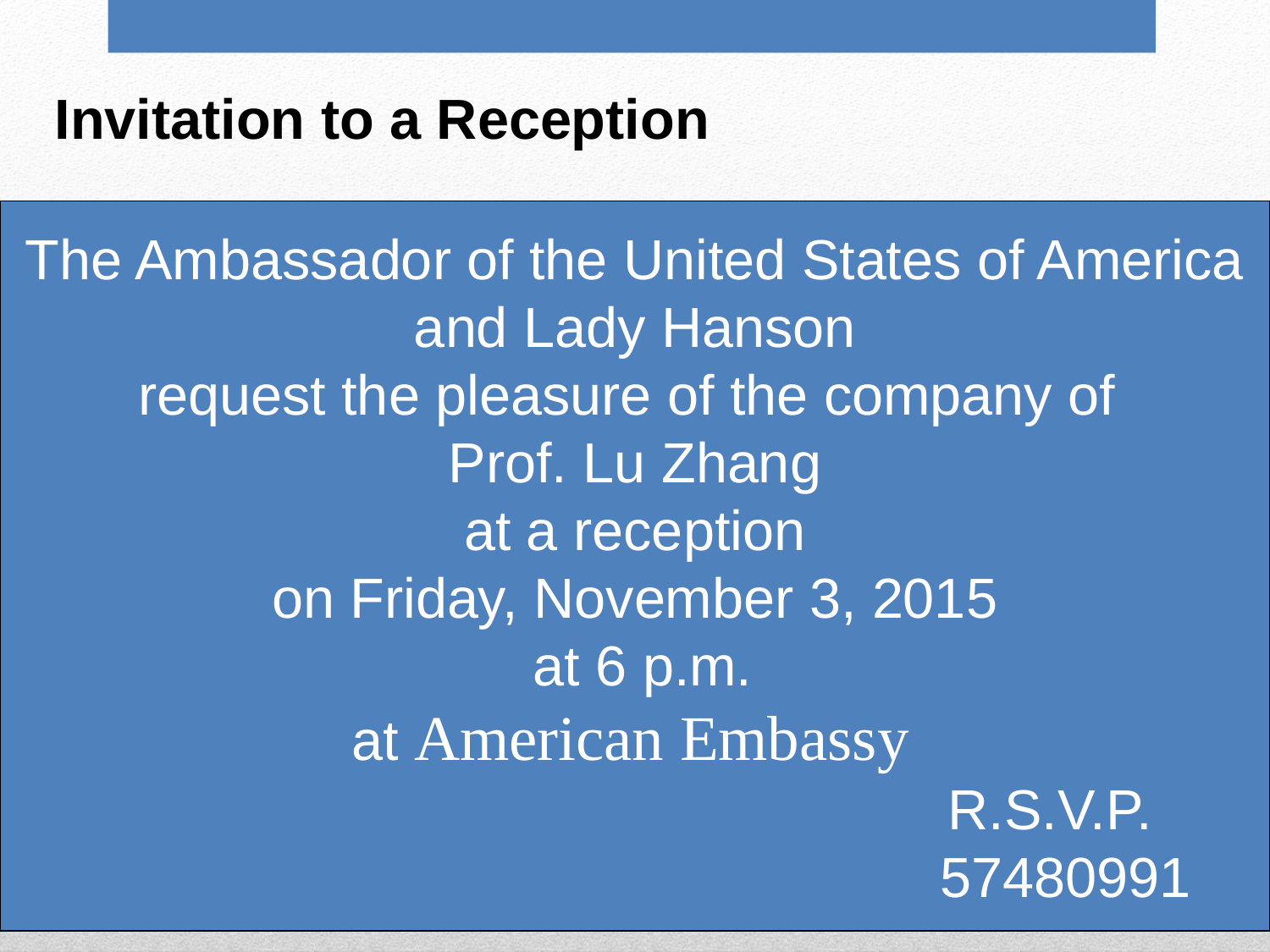

Invitation to a Reception

The Ambassador of the United States of America
and Lady Hanson
request the pleasure of the company of
Prof. Lu Zhang
at a reception
on Friday, November 3, 2015
 at 6 p.m.
at American Embassy
                                                     R.S.V.P.
                                                       57480991

19